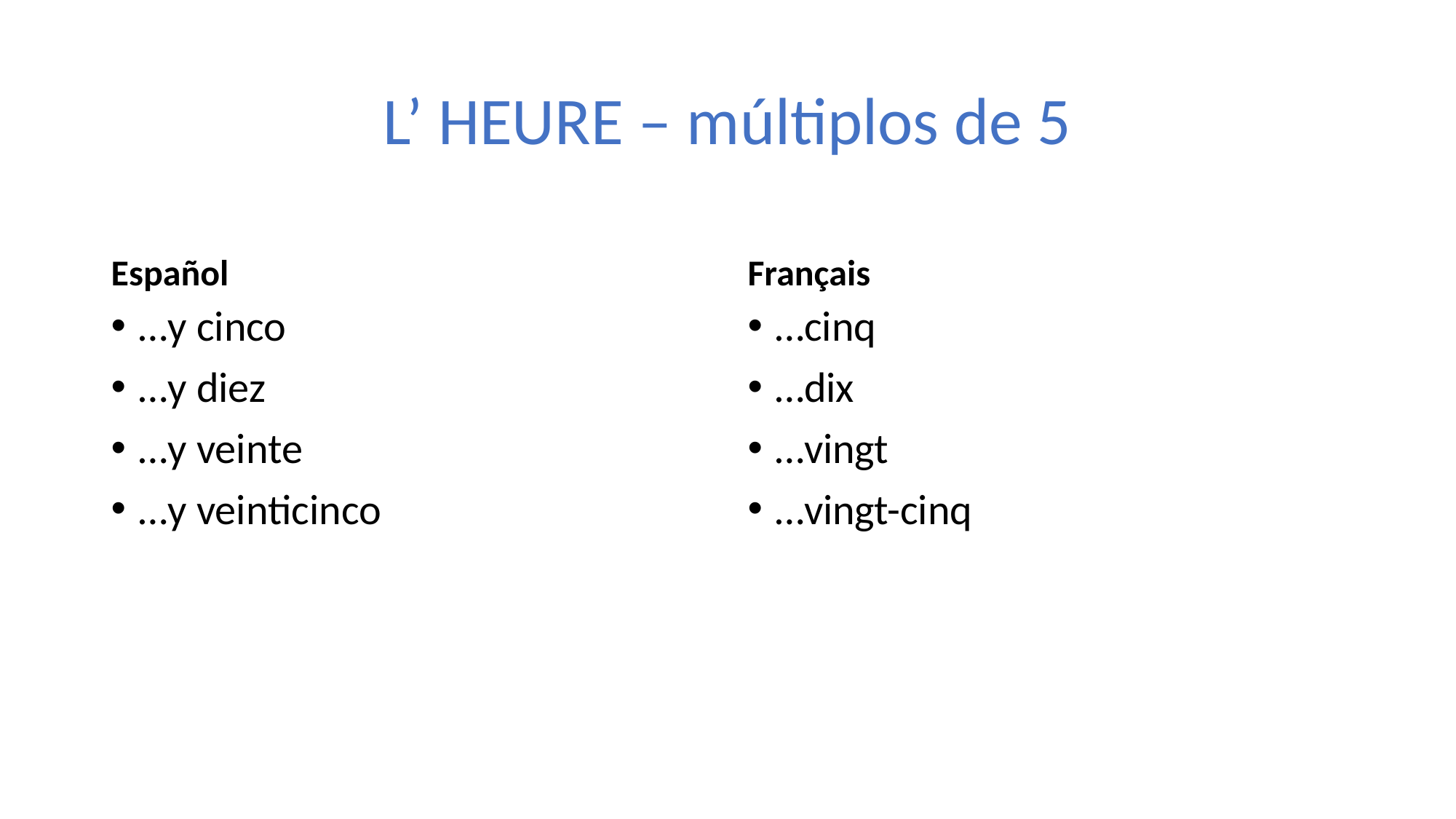

# L’ HEURE – múltiplos de 5
Español
Français
…y cinco
…y diez
…y veinte
…y veinticinco
…cinq
…dix
…vingt
…vingt-cinq